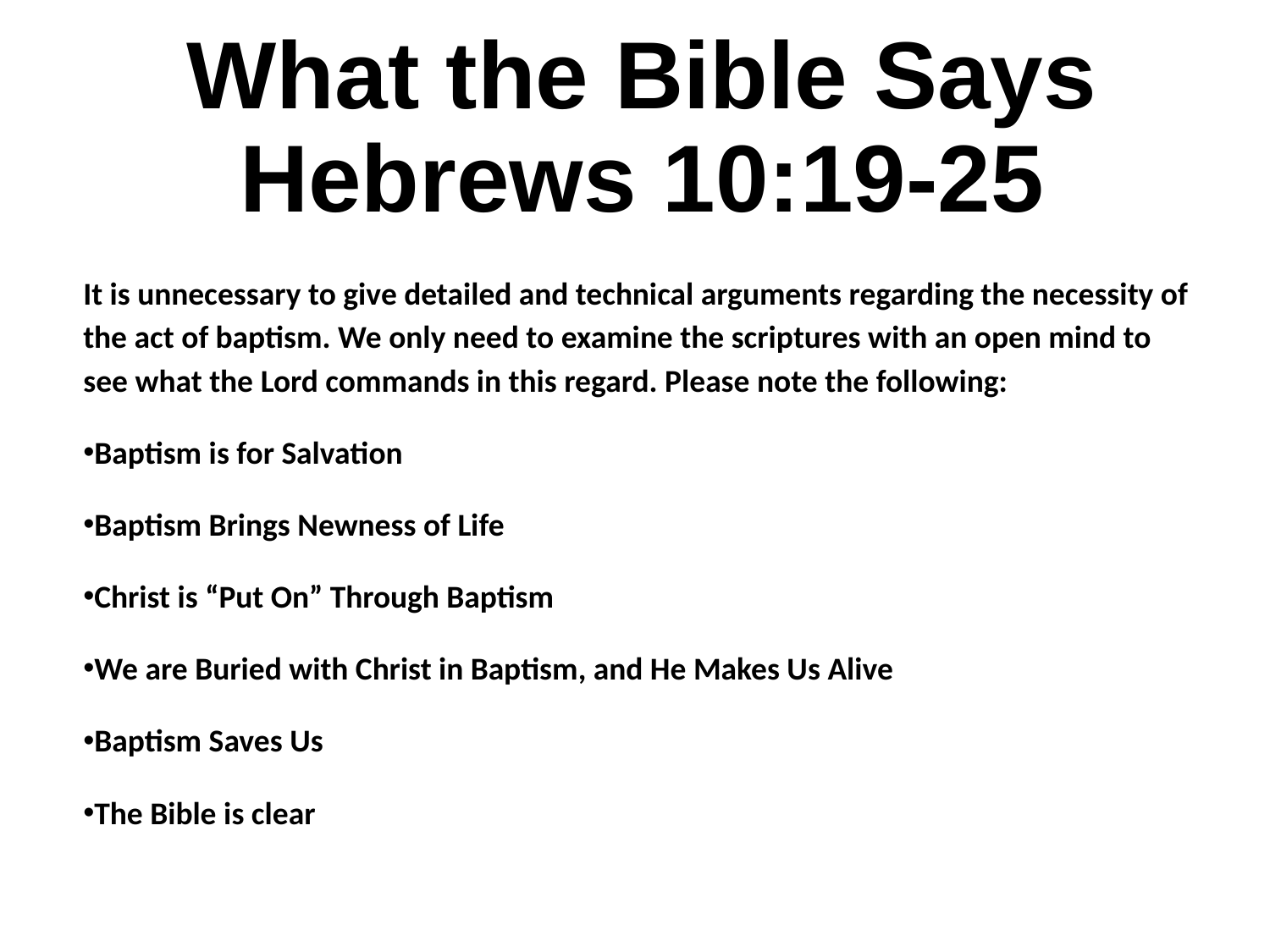

# What the Bible Says Hebrews 10:19-25
It is unnecessary to give detailed and technical arguments regarding the necessity of the act of baptism. We only need to examine the scriptures with an open mind to see what the Lord commands in this regard. Please note the following:
Baptism is for Salvation
Baptism Brings Newness of Life
Christ is “Put On” Through Baptism
We are Buried with Christ in Baptism, and He Makes Us Alive
Baptism Saves Us
The Bible is clear